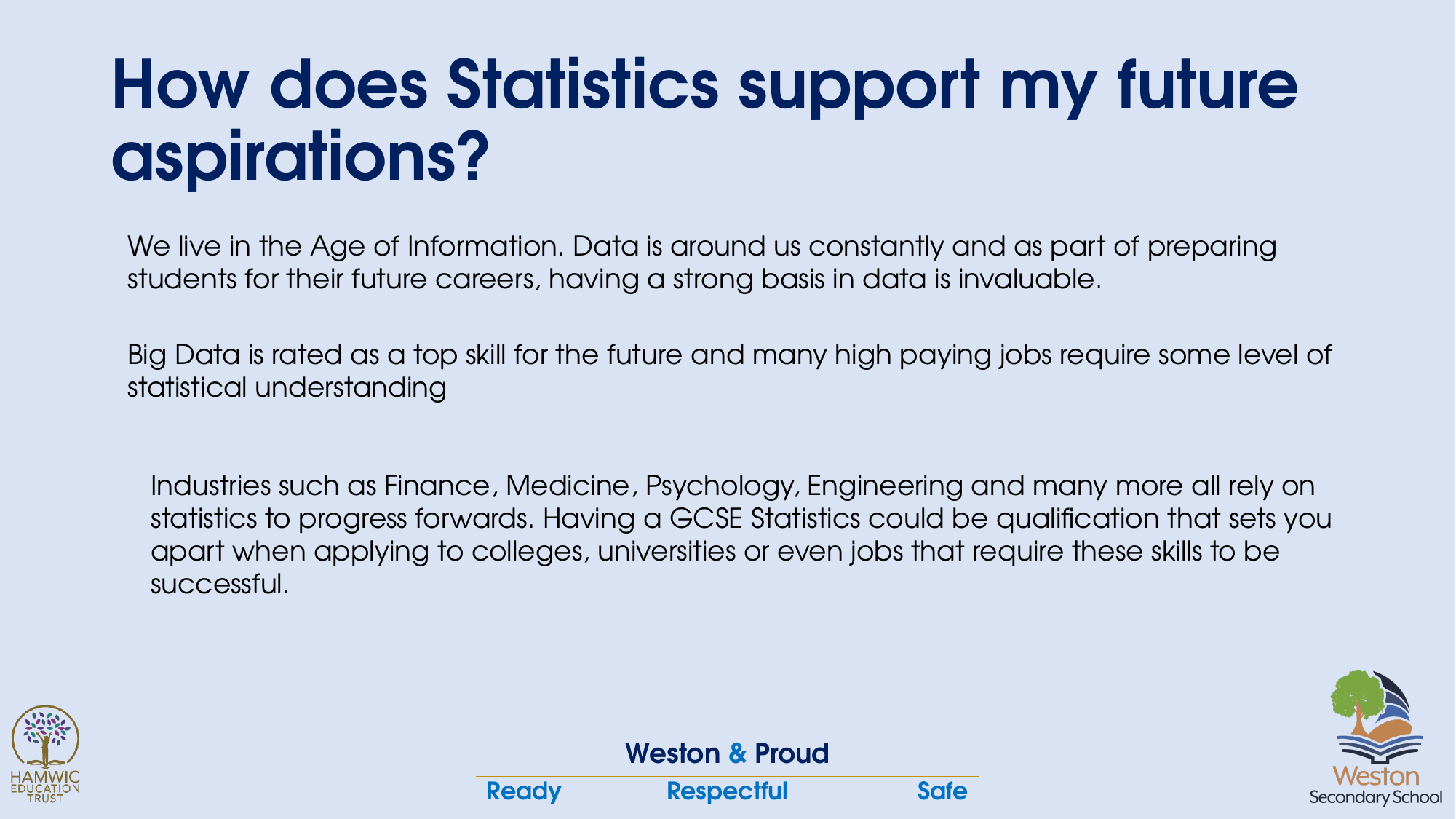

# How does Statistics support my future aspirations?
We live in the Age of Information. Data is around us constantly and as part of preparing students for their future careers, having a strong basis in data is invaluable.
Big Data is rated as a top skill for the future and many high paying jobs require some level of statistical understanding
Industries such as Finance, Medicine, Psychology, Engineering and many more all rely on statistics to progress forwards. Having a GCSE Statistics could be qualification that sets you apart when applying to colleges, universities or even jobs that require these skills to be successful.